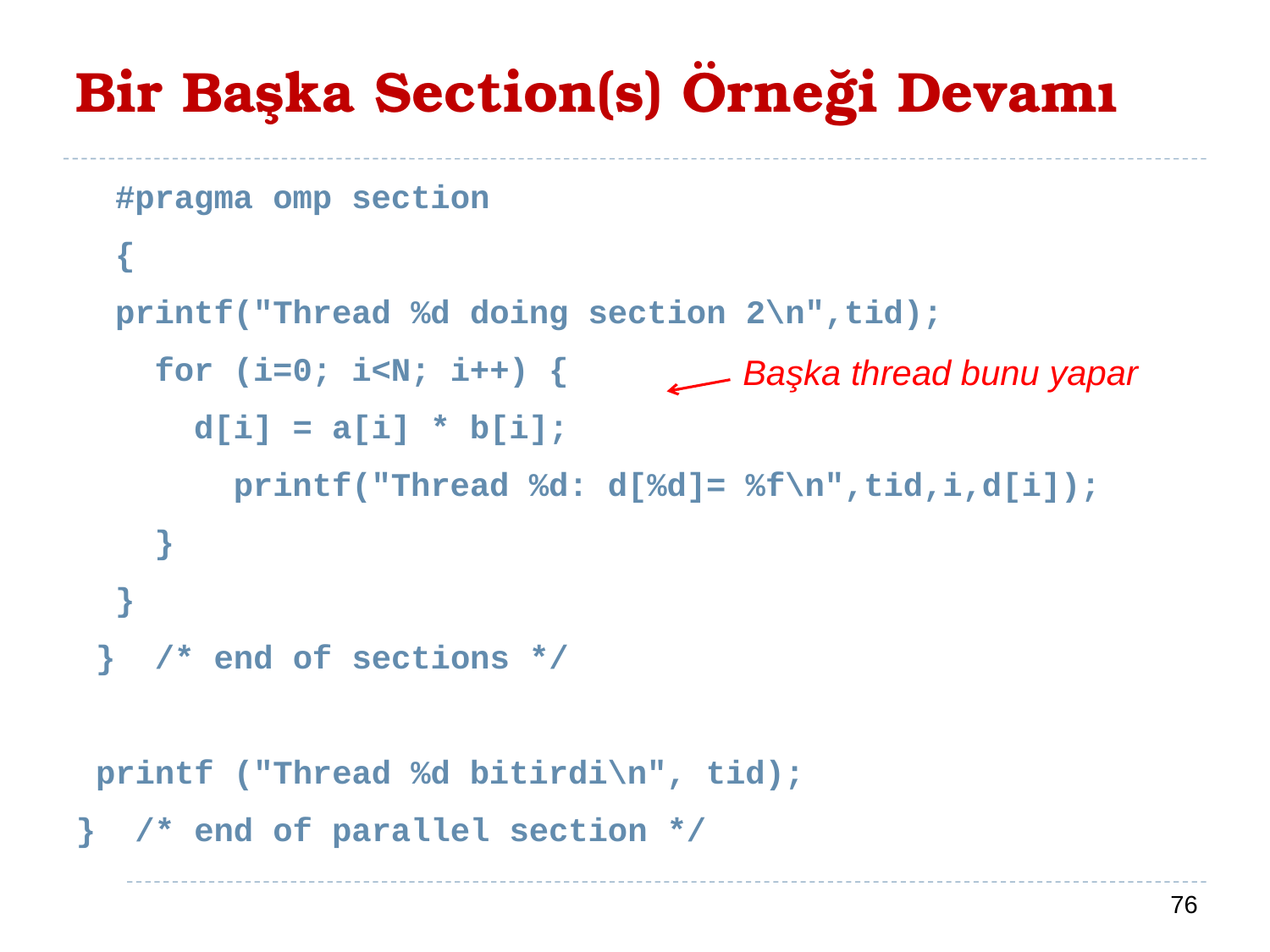

# Bir Başka Section(s) Örneği Devamı
  #pragma omp section
  {
  printf("Thread %d doing section 2\n",tid);
    for (i=0; i<N; i++) {
      d[i] = a[i] * b[i];
        printf("Thread %d: d[%d]= %f\n",tid,i,d[i]);
    }
  }
 }  /* end of sections */

 printf ("Thread %d bitirdi\n", tid);
}  /* end of parallel section */
Başka thread bunu yapar
76